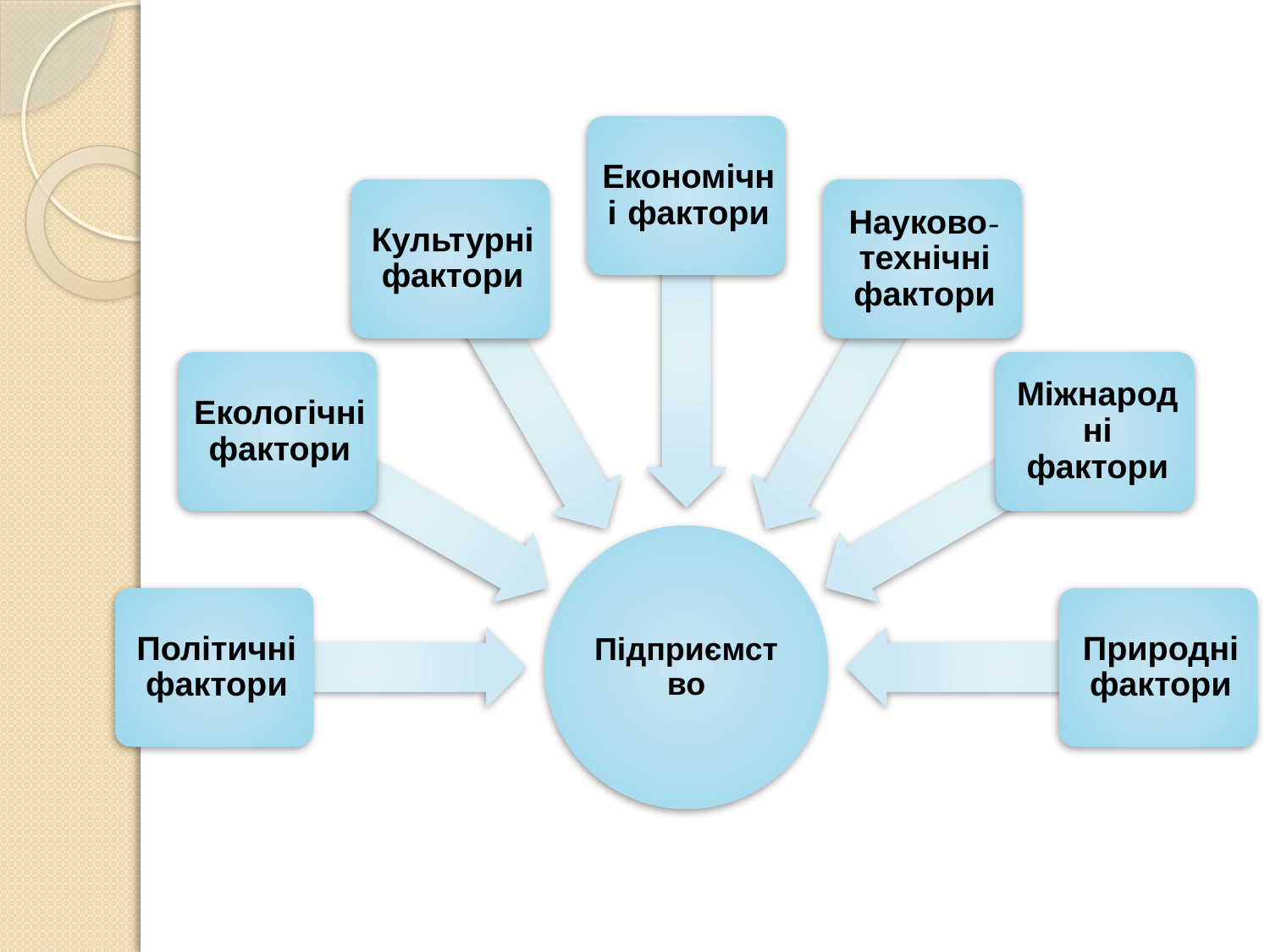

Підприємство
Політичні фактори
Екологічні фактори
Культурні фактори
Економічні фактори
Науково-технічні фактори
Міжнародні фактори
Природні фактори